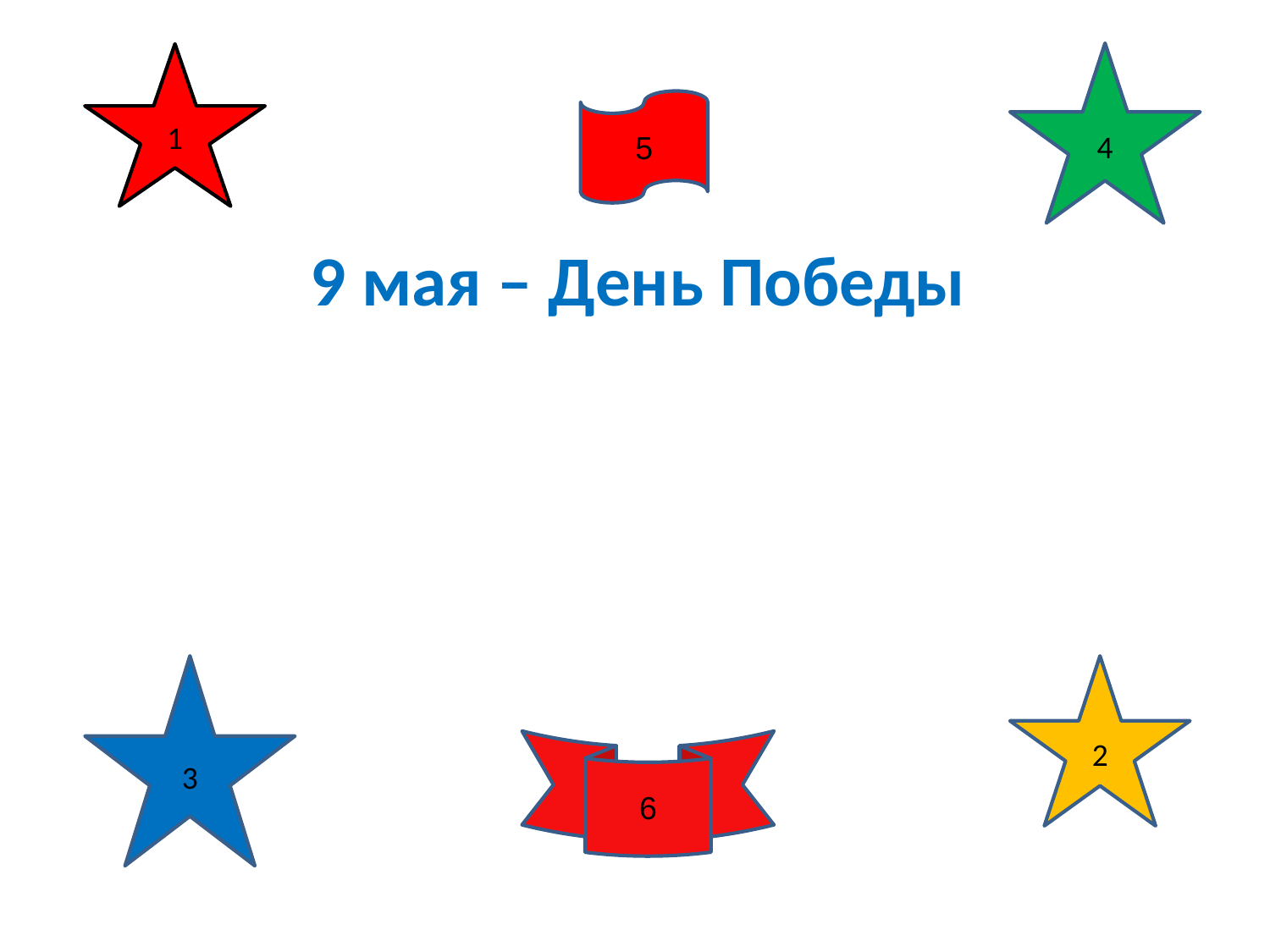

4
1
5
# 9 мая – День Победы

3
2
6